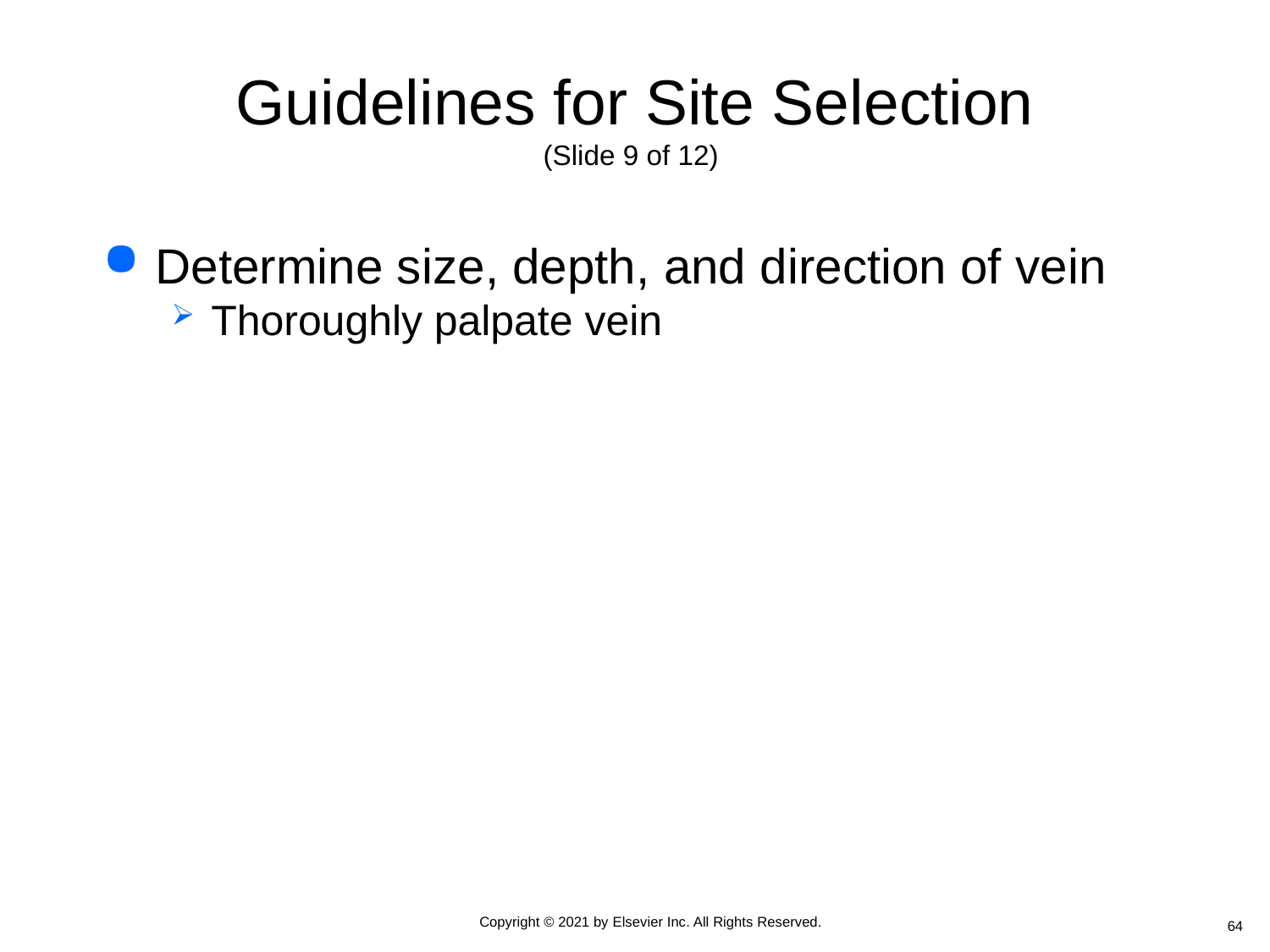

# Guidelines for Site Selection (Slide 9 of 12)
Determine size, depth, and direction of vein
Thoroughly palpate vein

64